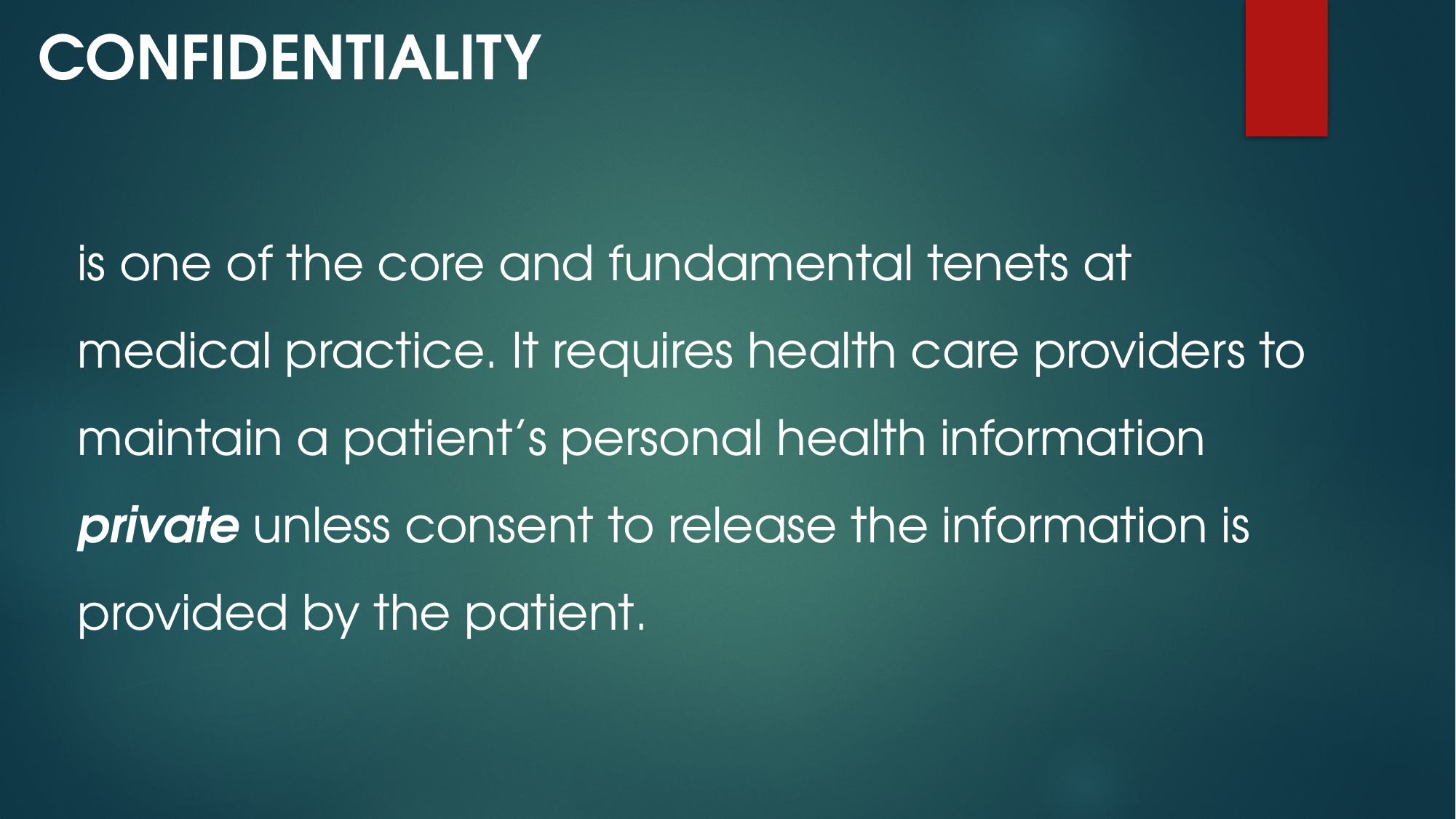

# CONFIDENTIALITY
is one of the core and fundamental tenets at medical practice. It requires health care providers to maintain a patient’s personal health information private unless consent to release the information is provided by the patient.